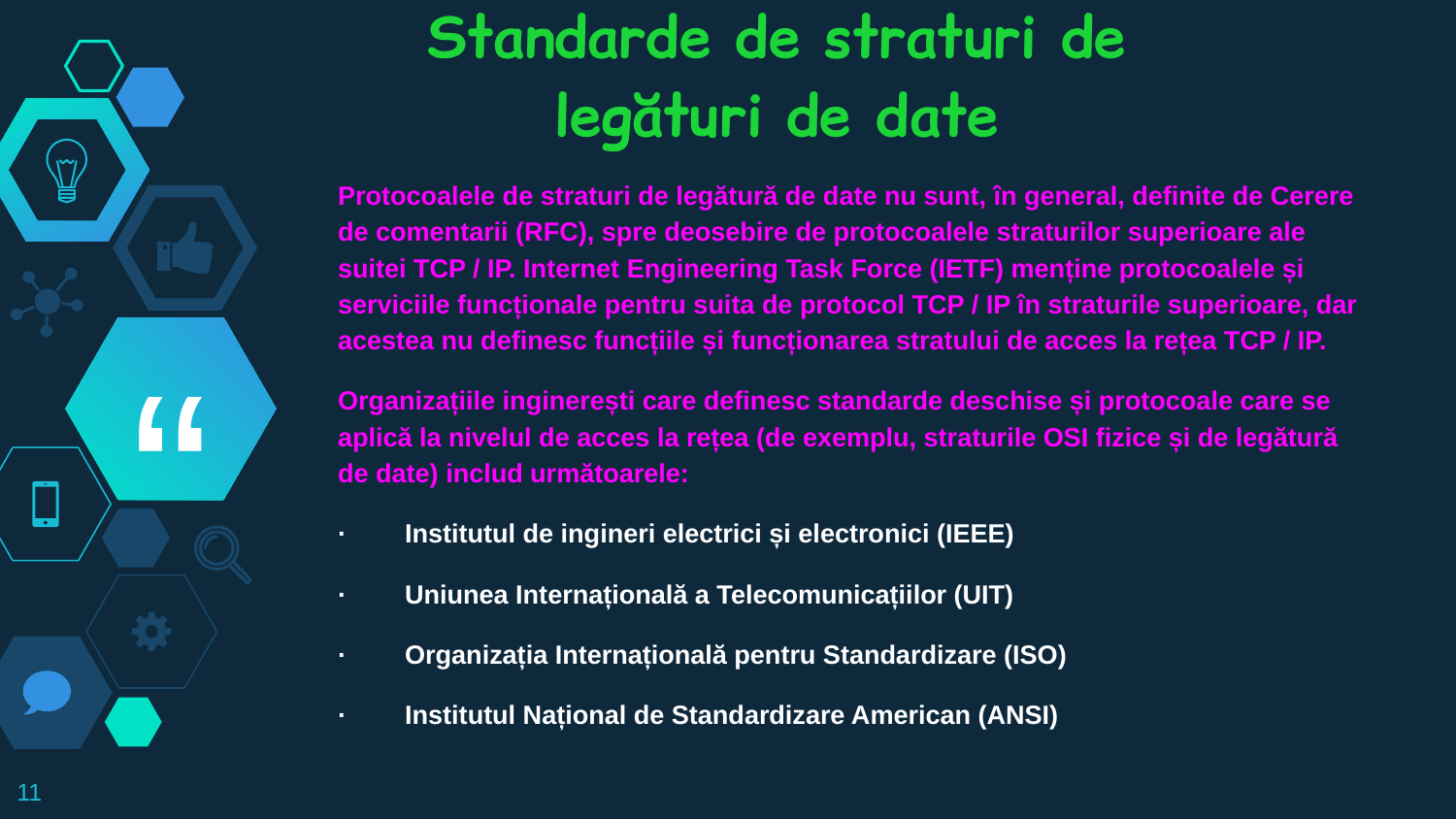

Standarde de straturi de legături de date
Protocoalele de straturi de legătură de date nu sunt, în general, definite de Cerere de comentarii (RFC), spre deosebire de protocoalele straturilor superioare ale suitei TCP / IP. Internet Engineering Task Force (IETF) menține protocoalele și serviciile funcționale pentru suita de protocol TCP / IP în straturile superioare, dar acestea nu definesc funcțiile și funcționarea stratului de acces la rețea TCP / IP.
Organizațiile inginerești care definesc standarde deschise și protocoale care se aplică la nivelul de acces la rețea (de exemplu, straturile OSI fizice și de legătură de date) includ următoarele:
·        Institutul de ingineri electrici și electronici (IEEE)
·        Uniunea Internațională a Telecomunicațiilor (UIT)
·        Organizația Internațională pentru Standardizare (ISO)
·        Institutul Național de Standardizare American (ANSI)

11